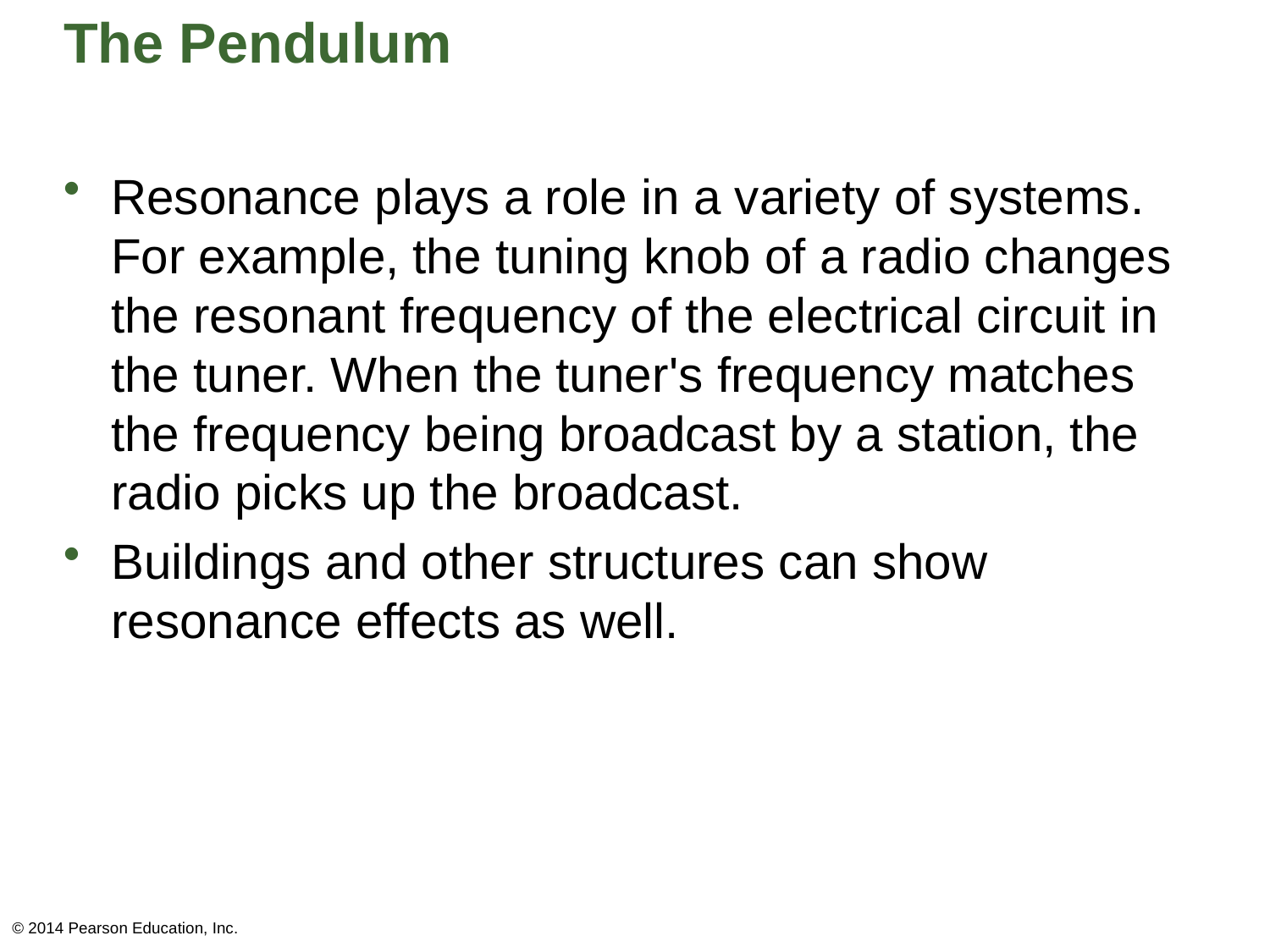

# The Pendulum
Resonance plays a role in a variety of systems. For example, the tuning knob of a radio changes the resonant frequency of the electrical circuit in the tuner. When the tuner's frequency matches the frequency being broadcast by a station, the radio picks up the broadcast.
Buildings and other structures can show resonance effects as well.
© 2014 Pearson Education, Inc.